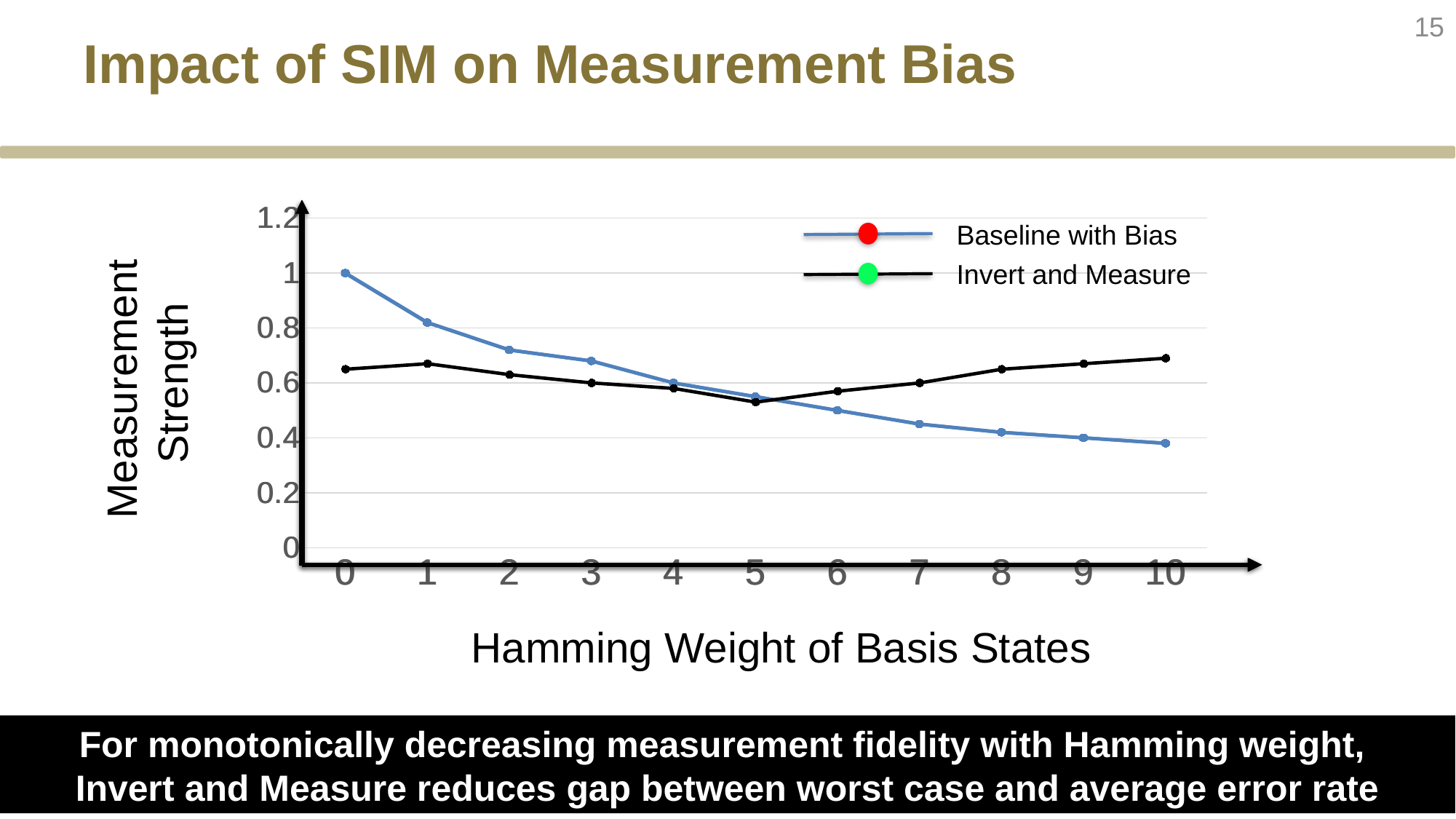

15
# Impact of SIM on Measurement Bias

### Chart

| Category | Baseline with Bias |
|---|---|
| 0 | 1.0 |
| 1 | 0.82 |
| 2 | 0.72 |
| 3 | 0.68 |
| 4 | 0.6 |
| 5 | 0.55 |
| 6 | 0.5 |
| 7 | 0.45 |
| 8 | 0.42 |
| 9 | 0.4 |
| 10 | 0.38 |

### Chart

| Category | Baseline with Bias | Flip and Measure |
|---|---|---|
| 0 | 1.0 | 0.65 |
| 1 | 0.82 | 0.67 |
| 2 | 0.72 | 0.63 |
| 3 | 0.68 | 0.6 |
| 4 | 0.6 | 0.58 |
| 5 | 0.55 | 0.53 |
| 6 | 0.5 | 0.57 |
| 7 | 0.45 | 0.6 |
| 8 | 0.42 | 0.65 |
| 9 | 0.4 | 0.67 |
| 10 | 0.38 | 0.69 |
Baseline with Bias

Invert and Measure

Measurement
Strength
Hamming Weight of Basis States
For monotonically decreasing measurement fidelity with Hamming weight,
Invert and Measure reduces gap between worst case and average error rate